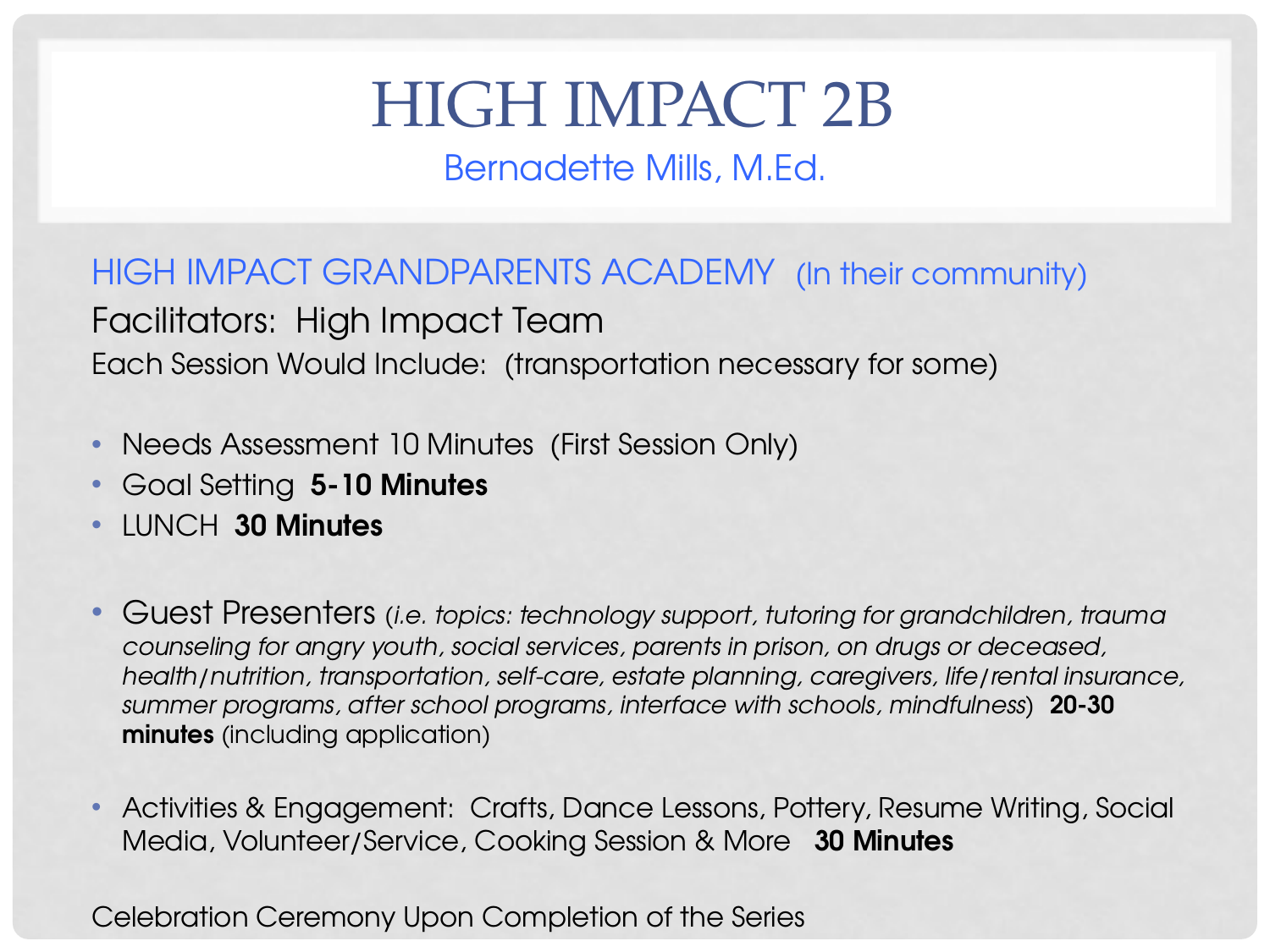

# High impact 2b
Bernadette Mills, M.Ed.
HIGH IMPACT GRANDPARENTS ACADEMY  (In their community)
Facilitators:  High Impact Team
Each Session Would Include:  (transportation necessary for some)

Needs Assessment 10 Minutes  (First Session Only)
Goal Setting  5-10 Minutes
LUNCH  30 Minutes

Guest Presenters (i.e. topics: technology support, tutoring for grandchildren, trauma counseling for angry youth, social services, parents in prison, on drugs or deceased,  health/nutrition, transportation, self-care, estate planning, caregivers, life/rental insurance, summer programs, after school programs, interface with schools, mindfulness)  20-30 minutes (including application)

Activities & Engagement:  Crafts, Dance Lessons, Pottery, Resume Writing, Social Media, Volunteer/Service, Cooking Session & More   30 Minutes

Celebration Ceremony Upon Completion of the Series